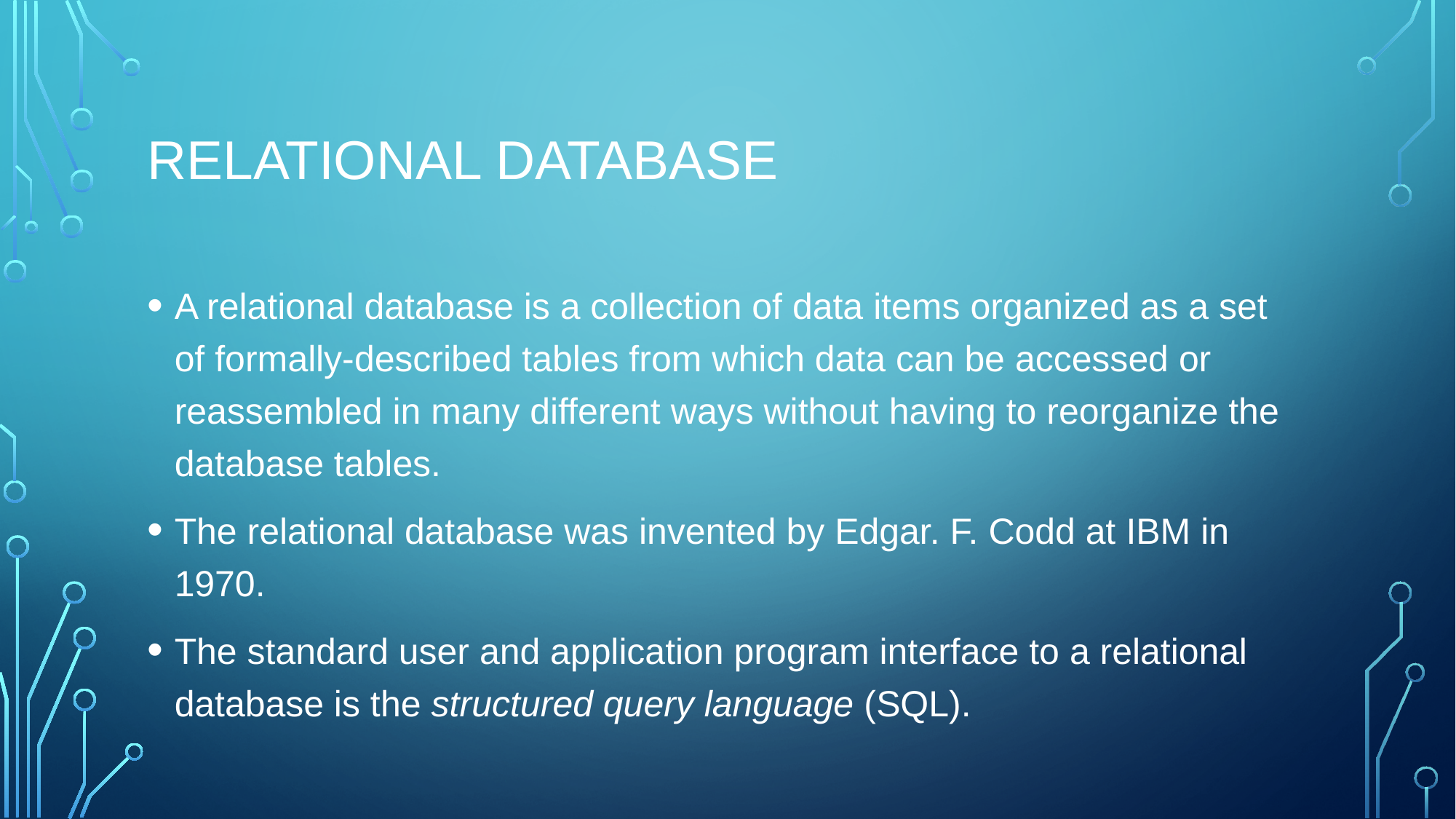

# RELATIONAL DATABASE
A relational database is a collection of data items organized as a set of formally-described tables from which data can be accessed or reassembled in many different ways without having to reorganize the database tables.
The relational database was invented by Edgar. F. Codd at IBM in 1970.
The standard user and application program interface to a relational database is the structured query language (SQL).